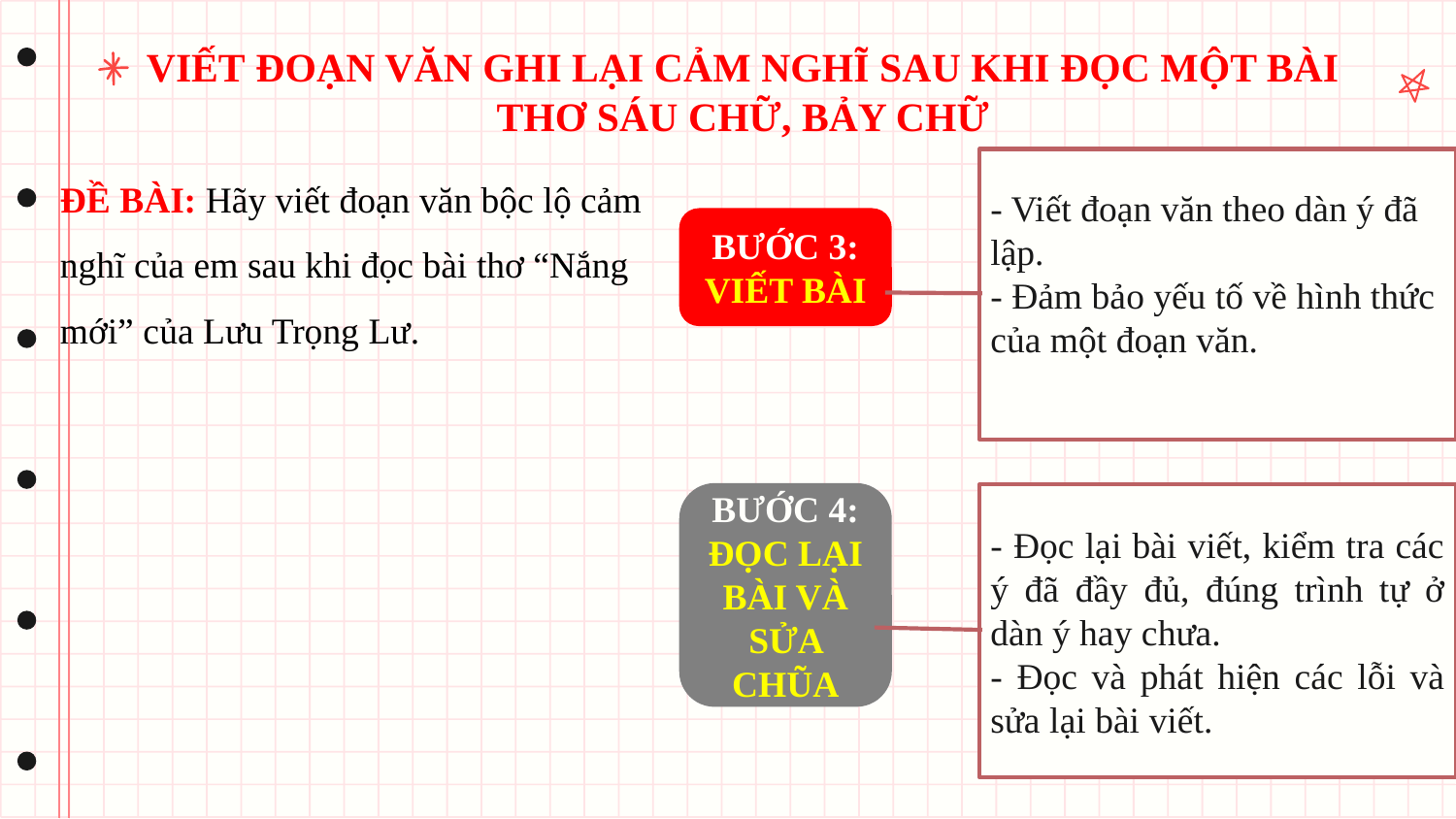

# VIẾT ĐOẠN VĂN GHI LẠI CẢM NGHĨ SAU KHI ĐỌC MỘT BÀI THƠ SÁU CHỮ, BẢY CHỮ
ĐỀ BÀI: Hãy viết đoạn văn bộc lộ cảm nghĩ của em sau khi đọc bài thơ “Nắng mới” của Lưu Trọng Lư.

- Viết đoạn văn theo dàn ý đã lập.
- Đảm bảo yếu tố về hình thức của một đoạn văn.

BƯỚC 3: VIẾT BÀI
BƯỚC 4: ĐỌC LẠI BÀI VÀ SỬA CHŨA
- Đọc lại bài viết, kiểm tra các ý đã đầy đủ, đúng trình tự ở dàn ý hay chưa.
- Đọc và phát hiện các lỗi và sửa lại bài viết.